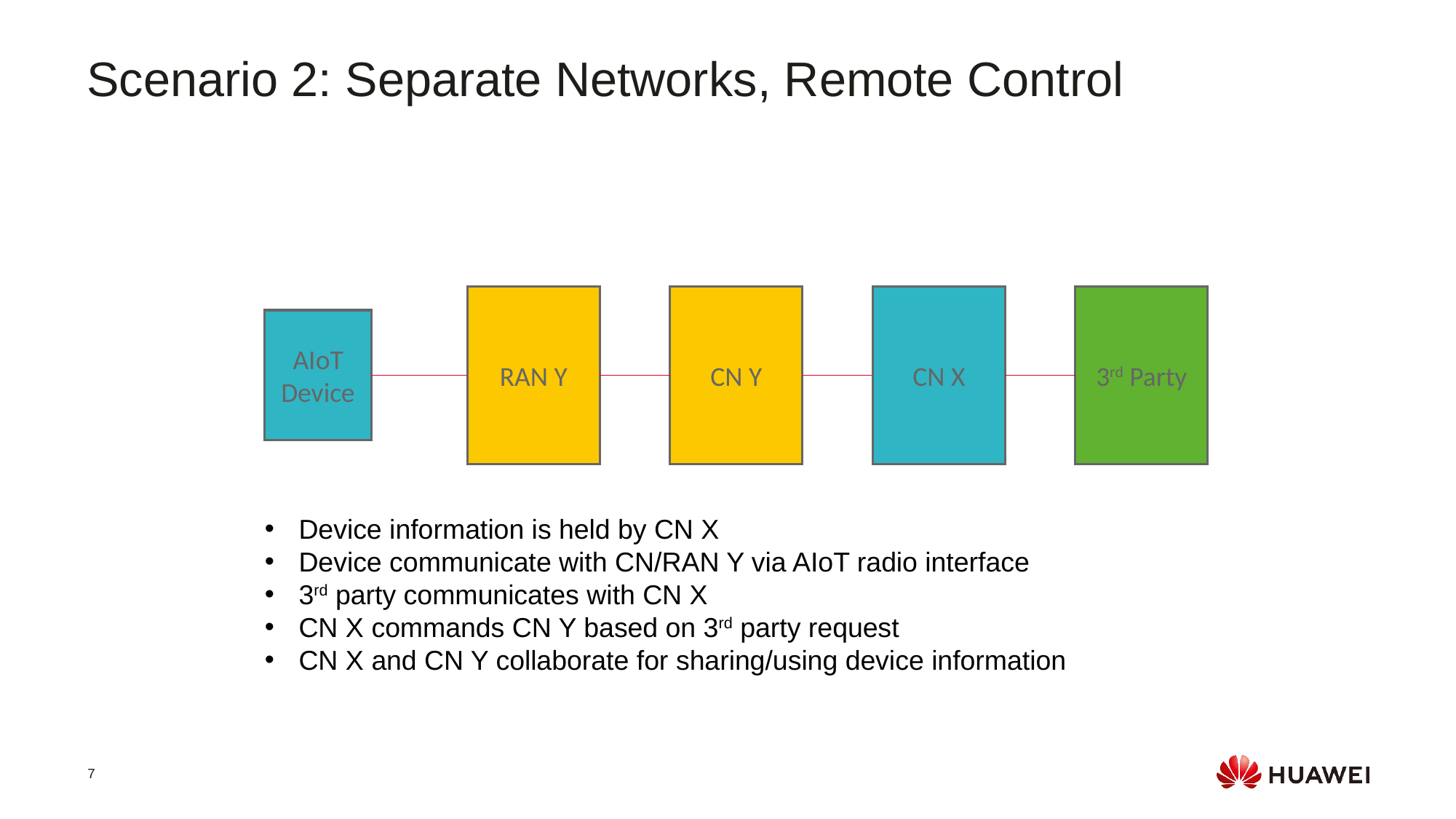

Scenario 2: Separate Networks, Remote Control
RAN Y
CN Y
CN X
3rd Party
AIoT Device
Device information is held by CN X
Device communicate with CN/RAN Y via AIoT radio interface
3rd party communicates with CN X
CN X commands CN Y based on 3rd party request
CN X and CN Y collaborate for sharing/using device information